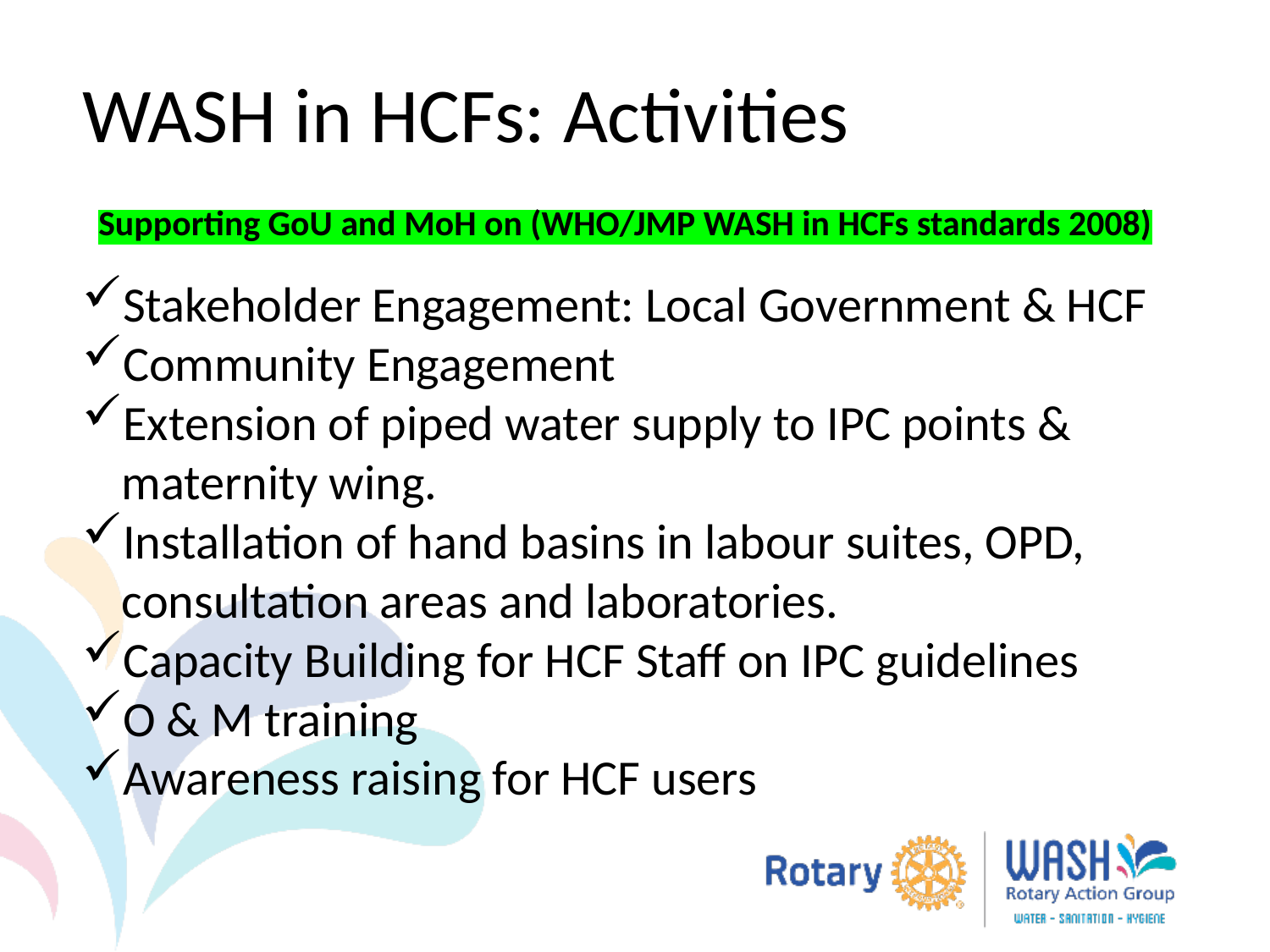

WASH in HCFs: Activities
Supporting GoU and MoH on (WHO/JMP WASH in HCFs standards 2008)
Stakeholder Engagement: Local Government & HCF
Community Engagement
Extension of piped water supply to IPC points & maternity wing.
Installation of hand basins in labour suites, OPD, consultation areas and laboratories.
Capacity Building for HCF Staff on IPC guidelines
O & M training
Awareness raising for HCF users